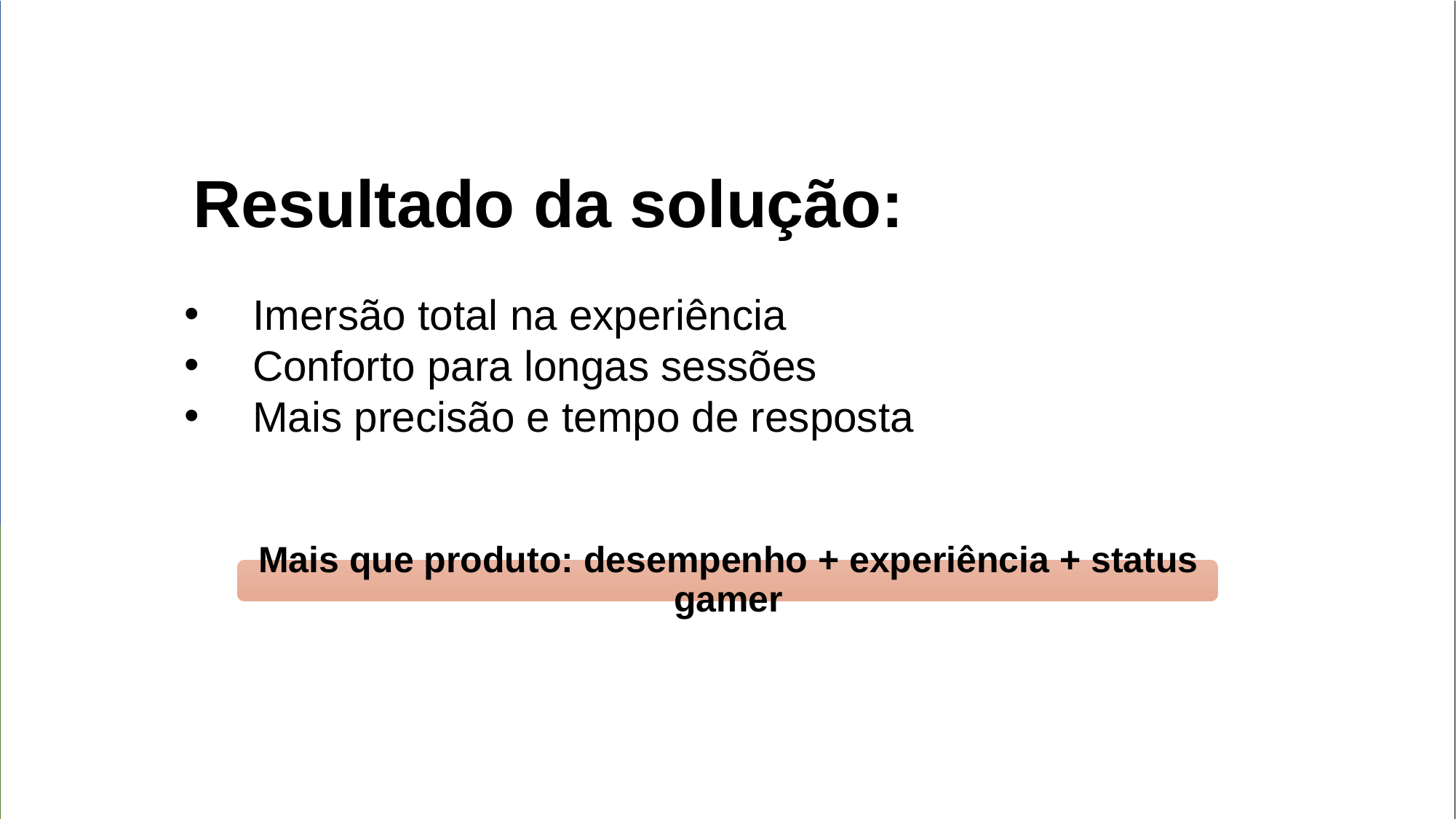

Resultado da solução:
Imersão total na experiência
Conforto para longas sessões
Mais precisão e tempo de resposta
Mais que produto: desempenho + experiência + status gamer